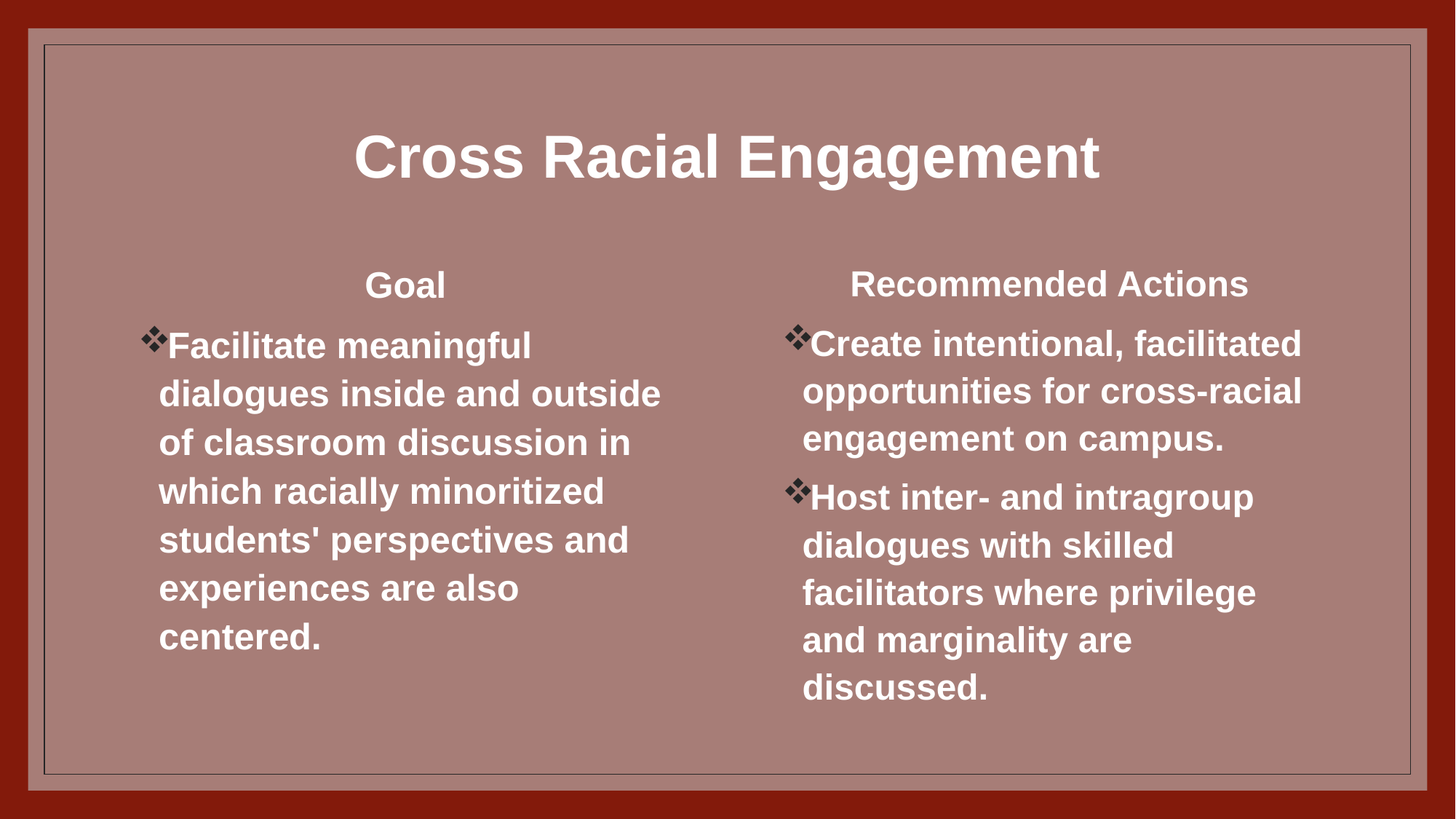

# Cross Racial Engagement
Goal
Facilitate meaningful dialogues inside and outside of classroom discussion in which racially minoritized students' perspectives and experiences are also centered.

Recommended Actions
Create intentional, facilitated opportunities for cross-racial engagement on campus.
Host inter- and intragroup dialogues with skilled facilitators where privilege and marginality are discussed.